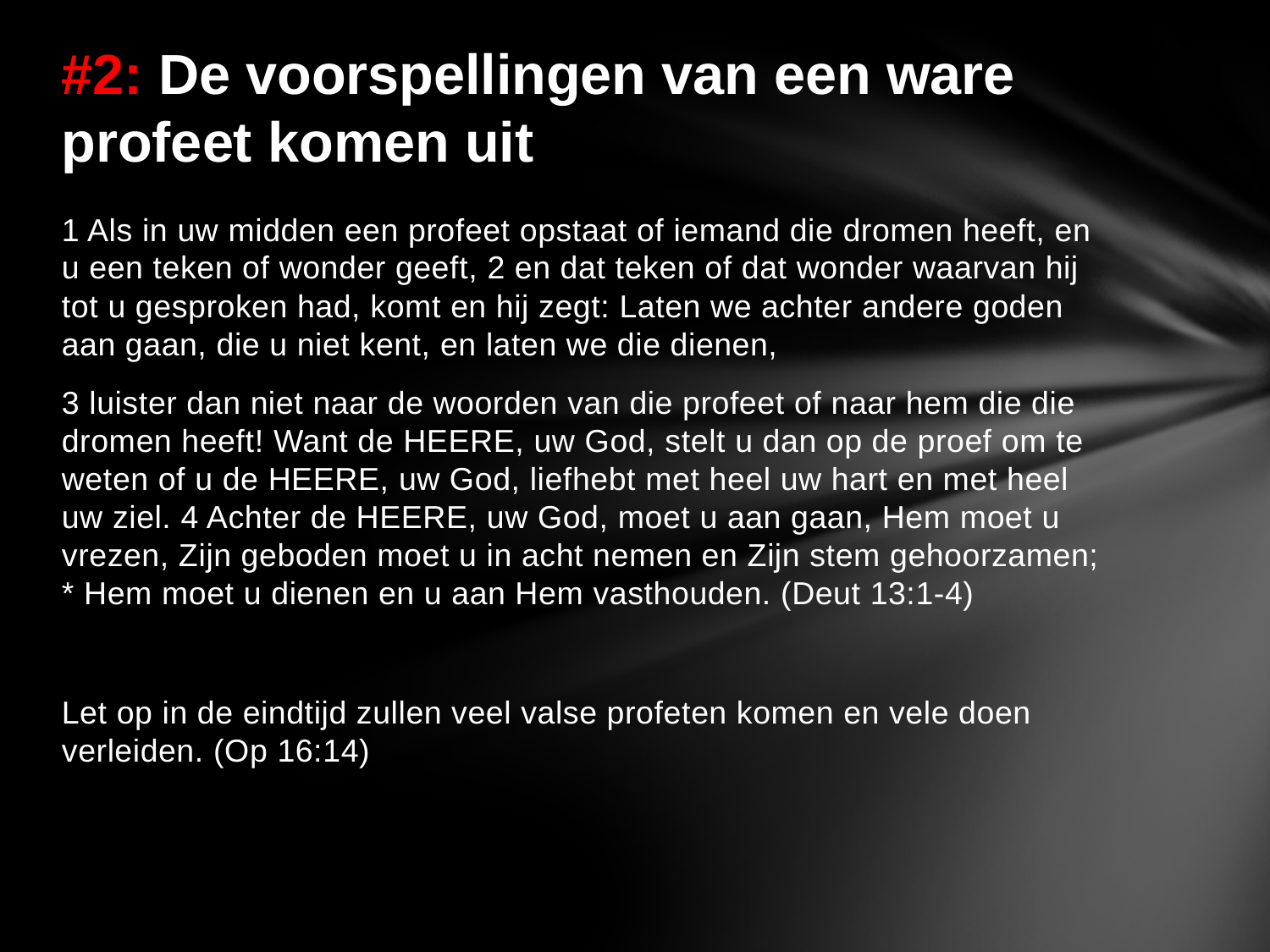

# #2: De voorspellingen van een ware profeet komen uit
1 Als in uw midden een profeet opstaat of iemand die dromen heeft, en u een teken of wonder geeft, 2 en dat teken of dat wonder waarvan hij tot u gesproken had, komt en hij zegt: Laten we achter andere goden aan gaan, die u niet kent, en laten we die dienen,
3 luister dan niet naar de woorden van die profeet of naar hem die die dromen heeft! Want de HEERE, uw God, stelt u dan op de proef om te weten of u de HEERE, uw God, liefhebt met heel uw hart en met heel uw ziel. 4 Achter de HEERE, uw God, moet u aan gaan, Hem moet u vrezen, Zijn geboden moet u in acht nemen en Zijn stem gehoorzamen; * Hem moet u dienen en u aan Hem vasthouden. (Deut 13:1-4)

Let op in de eindtijd zullen veel valse profeten komen en vele doen verleiden. (Op 16:14)